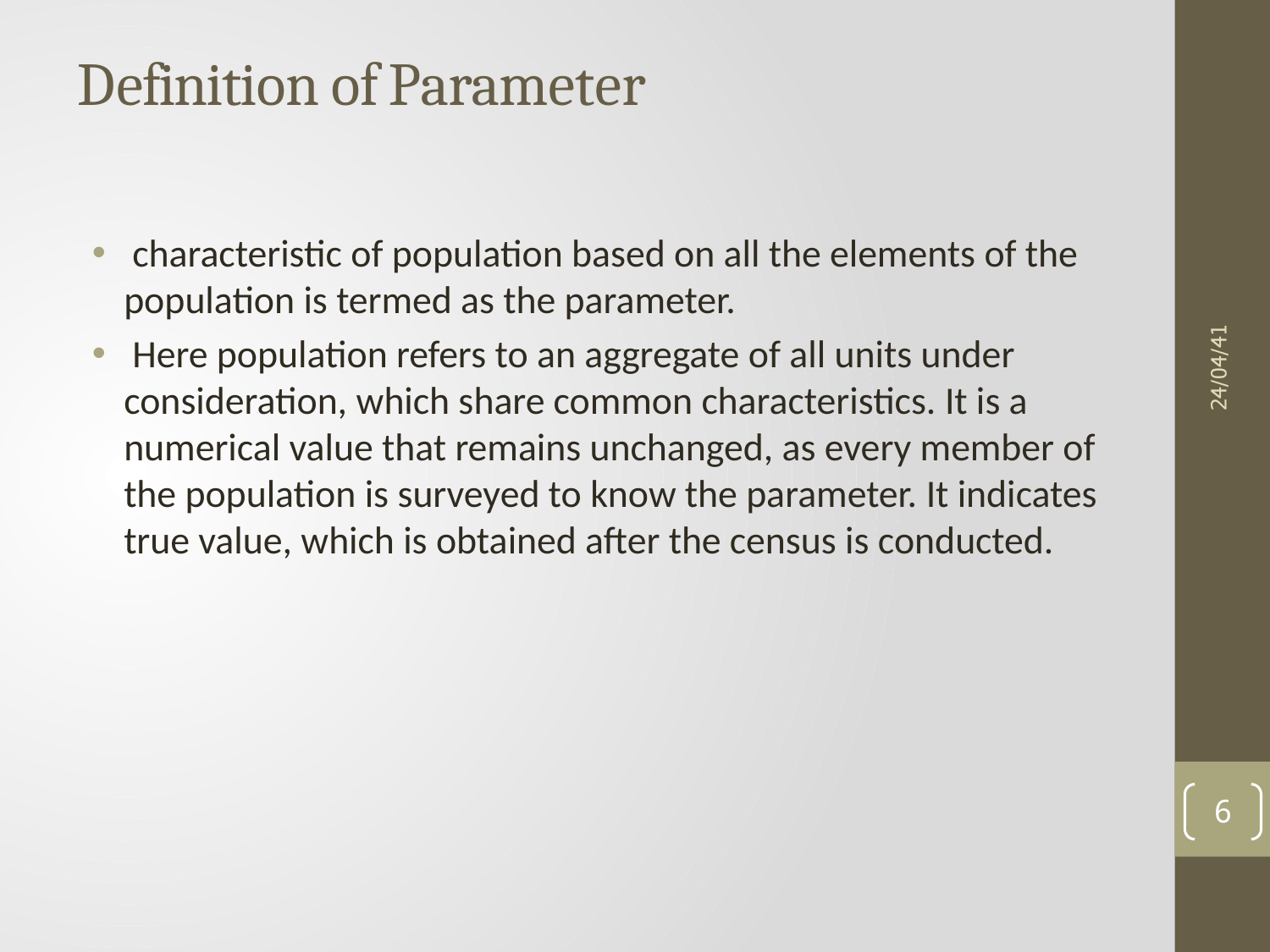

# Definition of Parameter
 characteristic of population based on all the elements of the population is termed as the parameter.
 Here population refers to an aggregate of all units under consideration, which share common characteristics. It is a numerical value that remains unchanged, as every member of the population is surveyed to know the parameter. It indicates true value, which is obtained after the census is conducted.

24/04/41
6